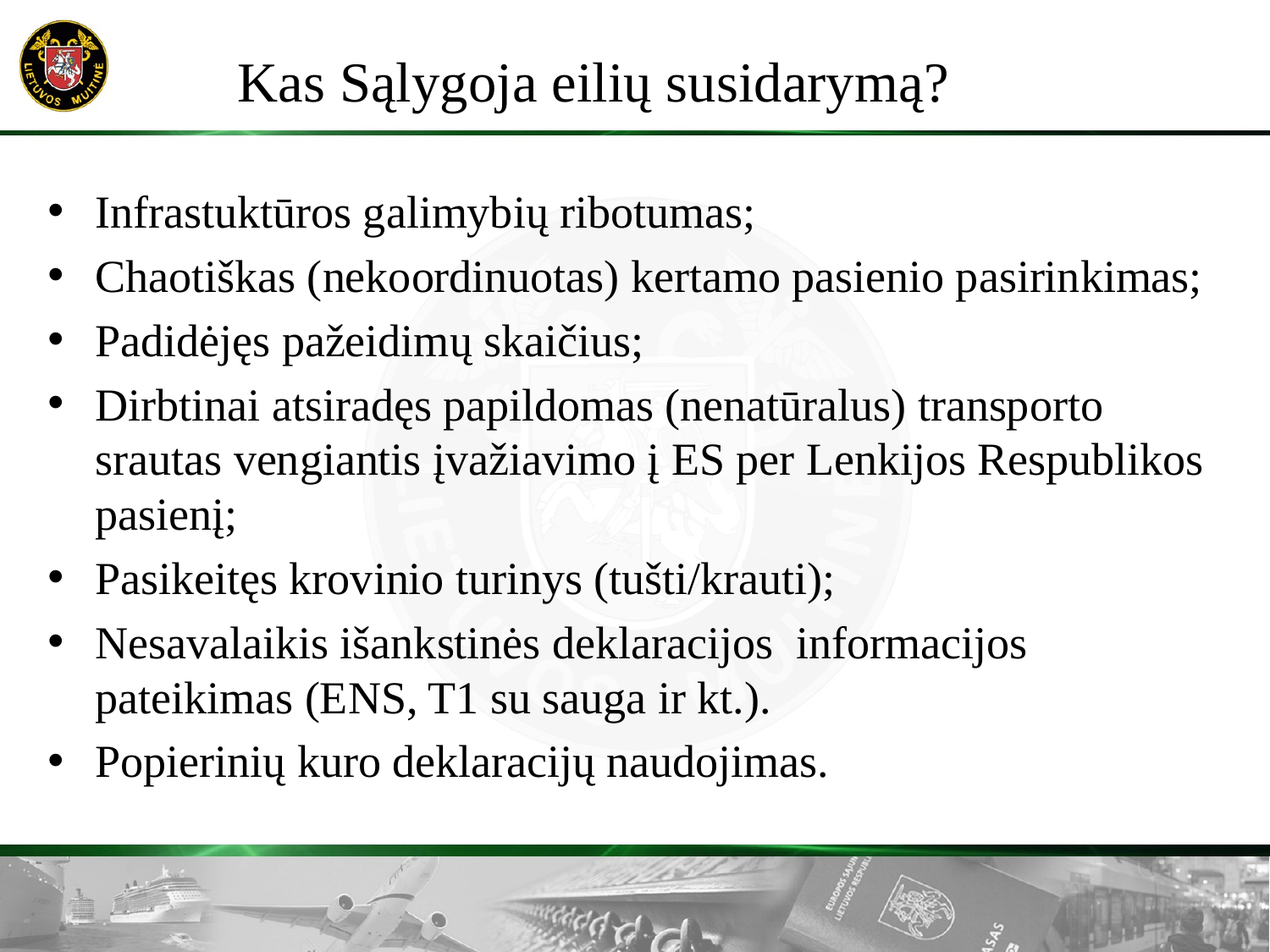

# Kas Sąlygoja eilių susidarymą?
Infrastuktūros galimybių ribotumas;
Chaotiškas (nekoordinuotas) kertamo pasienio pasirinkimas;
Padidėjęs pažeidimų skaičius;
Dirbtinai atsiradęs papildomas (nenatūralus) transporto srautas vengiantis įvažiavimo į ES per Lenkijos Respublikos pasienį;
Pasikeitęs krovinio turinys (tušti/krauti);
Nesavalaikis išankstinės deklaracijos  informacijos pateikimas (ENS, T1 su sauga ir kt.).
Popierinių kuro deklaracijų naudojimas.